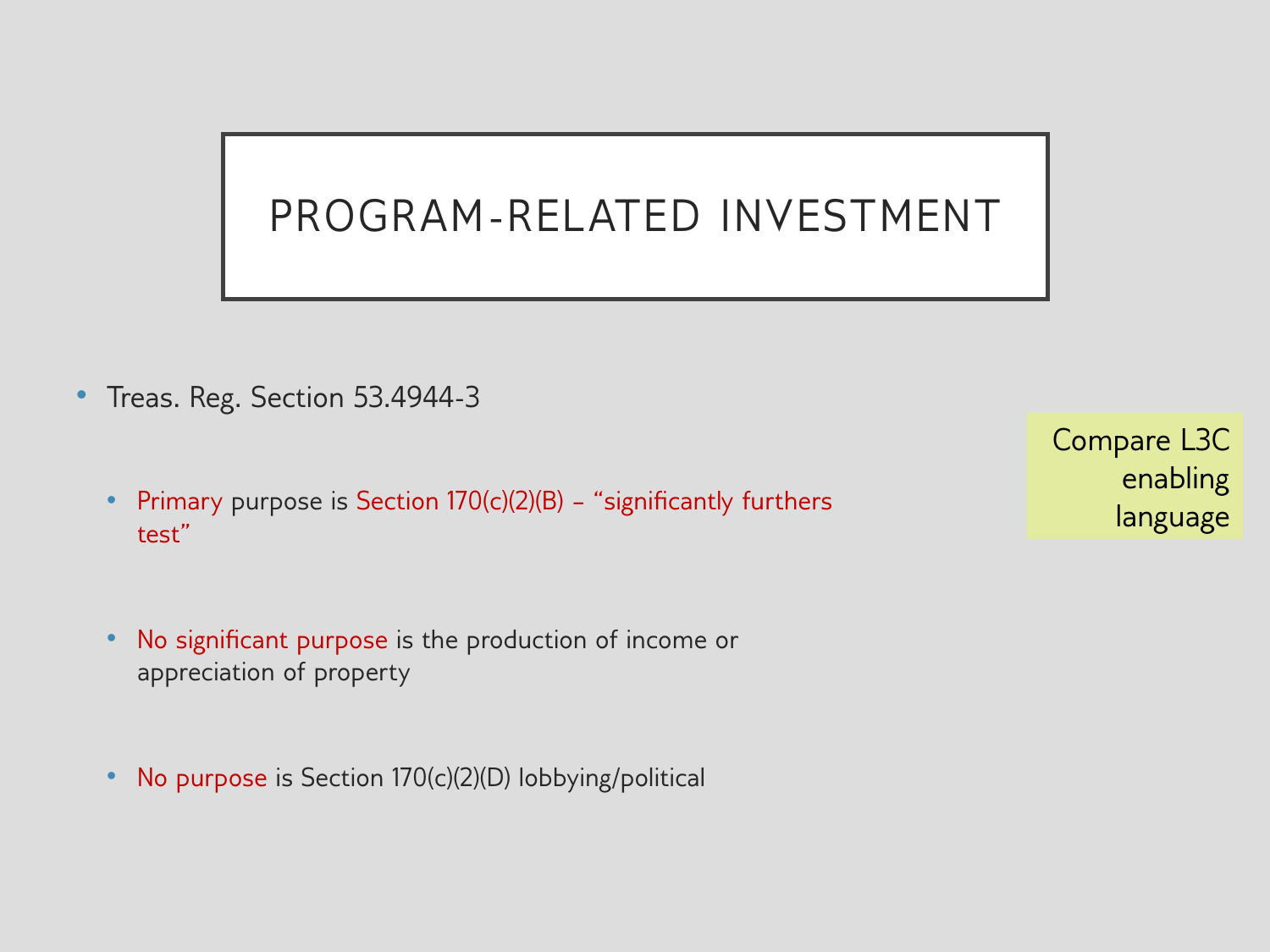

# Program-Related Investment
Treas. Reg. Section 53.4944-3

Primary purpose is Section 170(c)(2)(B) – “significantly furthers test”

No significant purpose is the production of income or appreciation of property

No purpose is Section 170(c)(2)(D) lobbying/political
Compare L3C enabling language